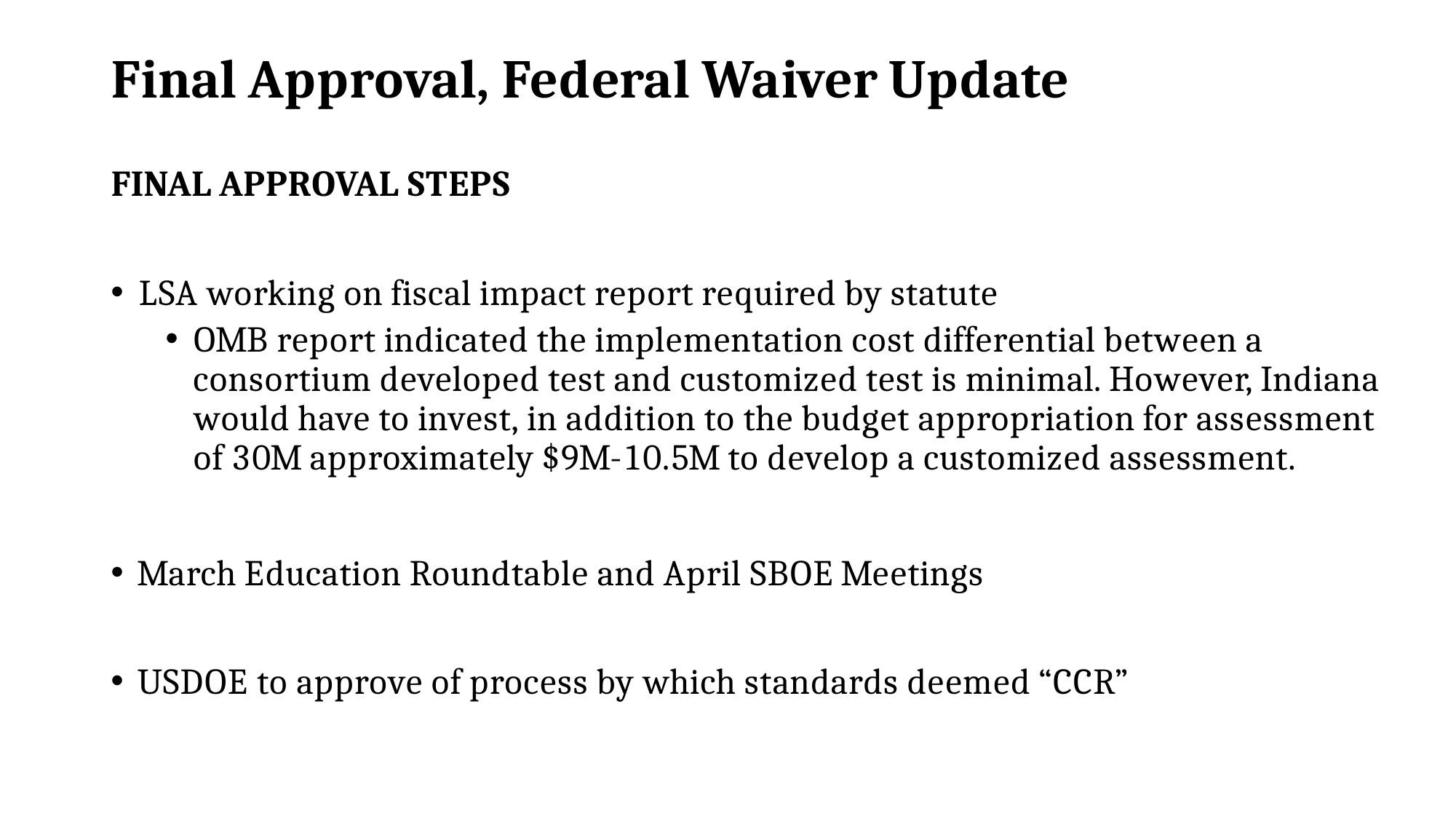

# Final Approval, Federal Waiver Update
FINAL APPROVAL STEPS

LSA working on fiscal impact report required by statute
OMB report indicated the implementation cost differential between a consortium developed test and customized test is minimal. However, Indiana would have to invest, in addition to the budget appropriation for assessment of 30M approximately $9M-10.5M to develop a customized assessment.

March Education Roundtable and April SBOE Meetings

USDOE to approve of process by which standards deemed “CCR”